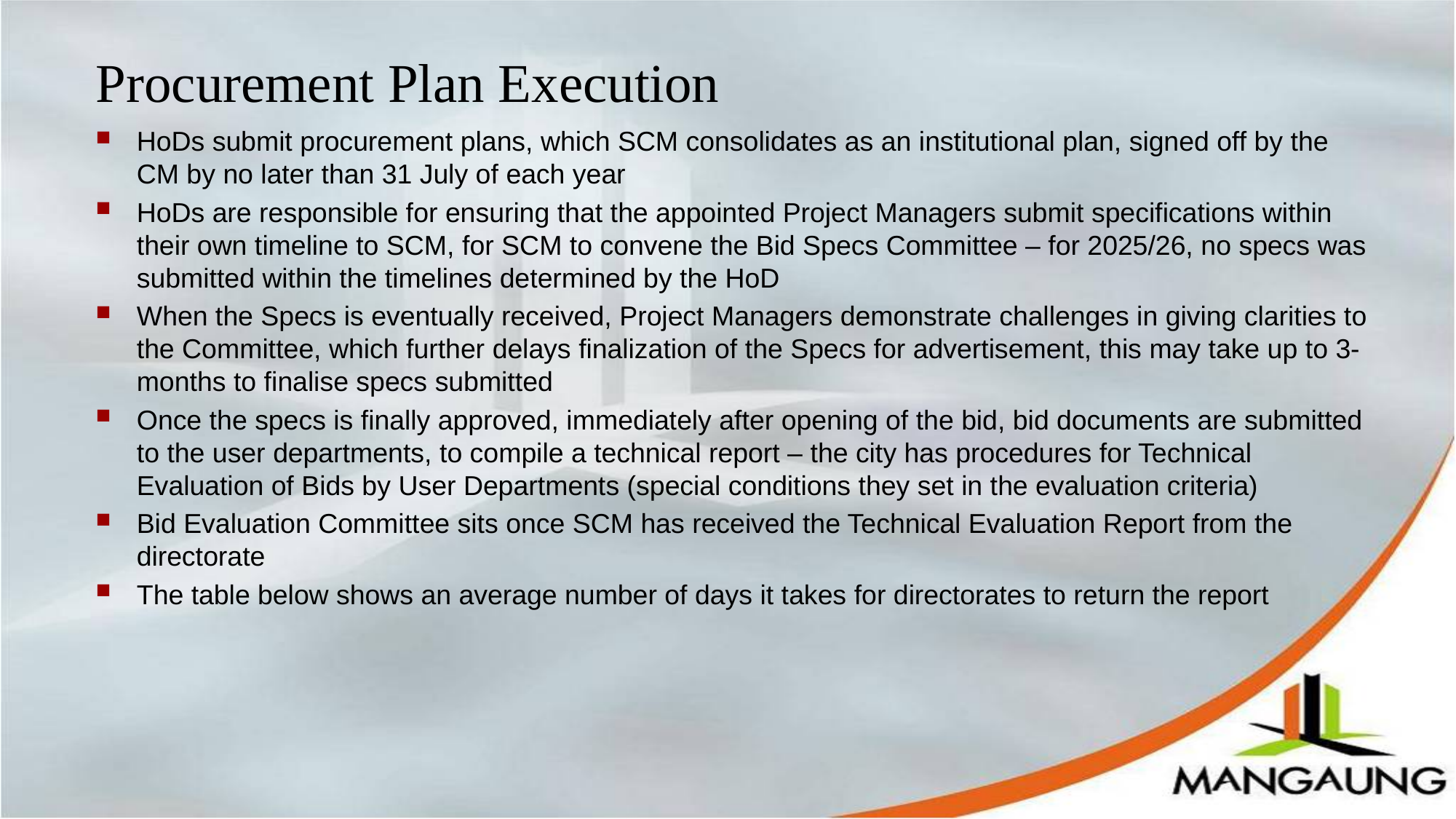

# Procurement Plan Execution
HoDs submit procurement plans, which SCM consolidates as an institutional plan, signed off by the CM by no later than 31 July of each year
HoDs are responsible for ensuring that the appointed Project Managers submit specifications within their own timeline to SCM, for SCM to convene the Bid Specs Committee – for 2025/26, no specs was submitted within the timelines determined by the HoD
When the Specs is eventually received, Project Managers demonstrate challenges in giving clarities to the Committee, which further delays finalization of the Specs for advertisement, this may take up to 3-months to finalise specs submitted
Once the specs is finally approved, immediately after opening of the bid, bid documents are submitted to the user departments, to compile a technical report – the city has procedures for Technical Evaluation of Bids by User Departments (special conditions they set in the evaluation criteria)
Bid Evaluation Committee sits once SCM has received the Technical Evaluation Report from the directorate
The table below shows an average number of days it takes for directorates to return the report